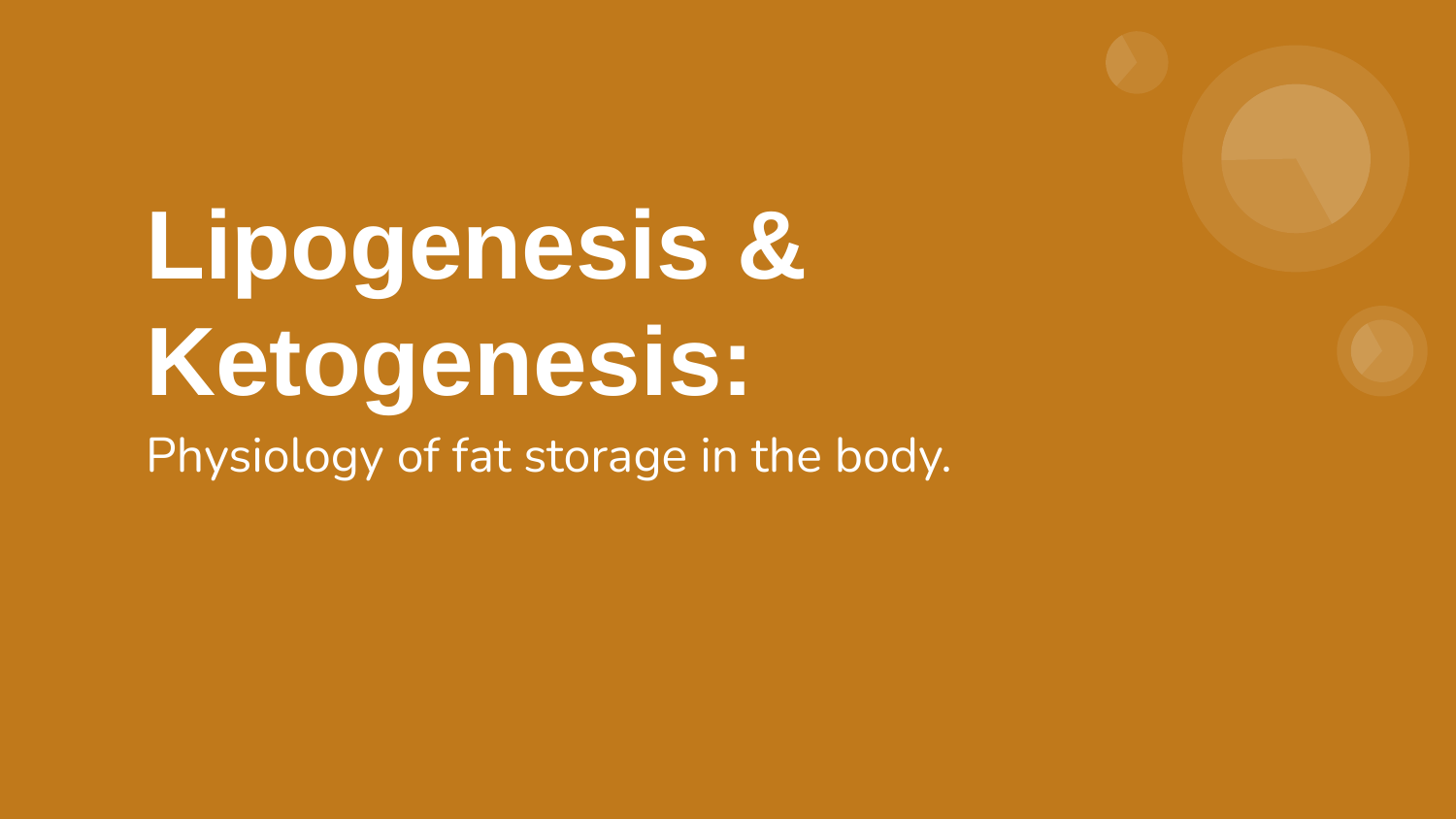

# Lipogenesis & Ketogenesis:
Physiology of fat storage in the body.